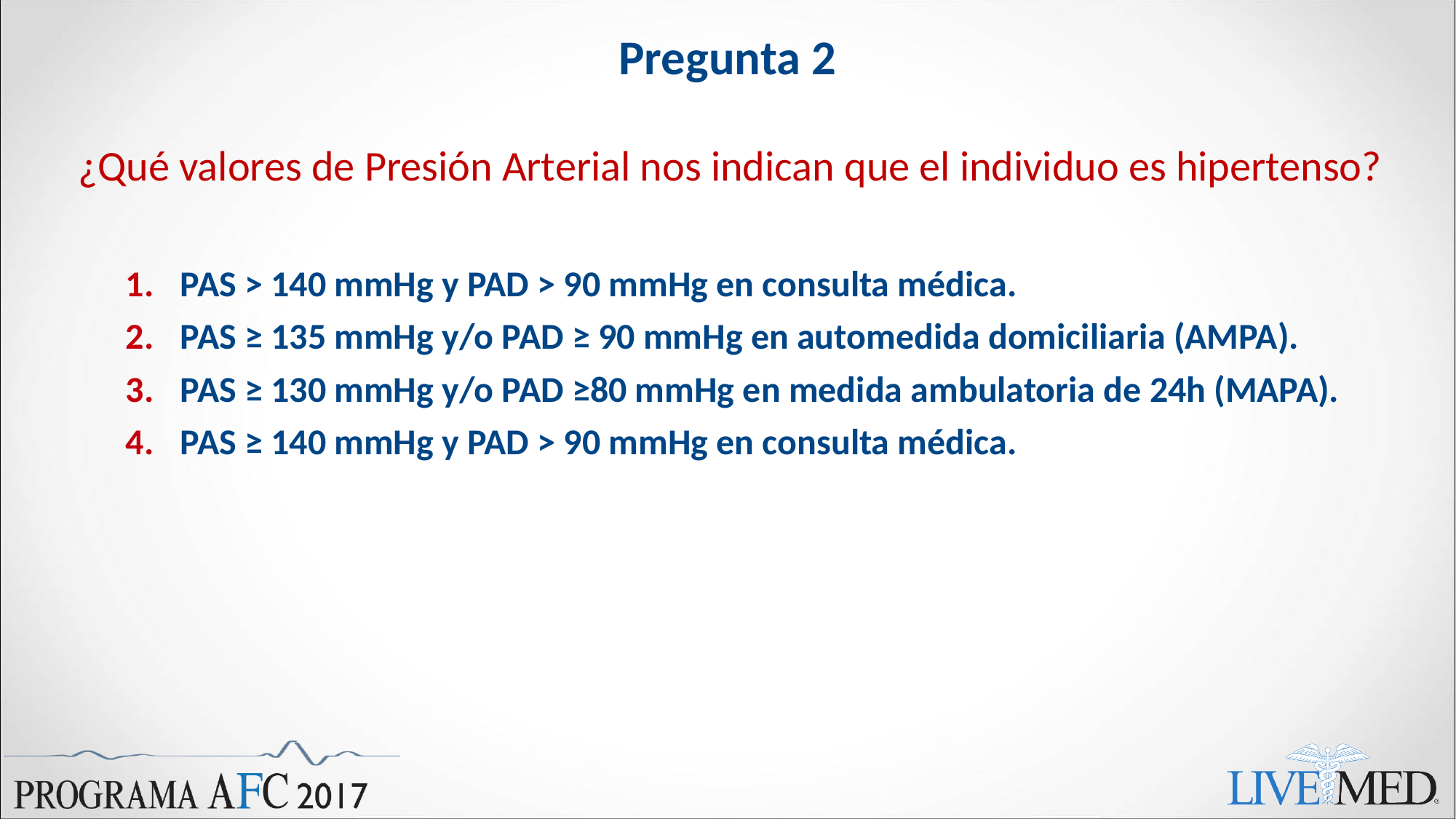

# Pregunta 2
¿Qué valores de Presión Arterial nos indican que el individuo es hipertenso?

PAS > 140 mmHg y PAD > 90 mmHg en consulta médica.
PAS ≥ 135 mmHg y/o PAD ≥ 90 mmHg en automedida domiciliaria (AMPA).
PAS ≥ 130 mmHg y/o PAD ≥80 mmHg en medida ambulatoria de 24h (MAPA).
PAS ≥ 140 mmHg y PAD > 90 mmHg en consulta médica.